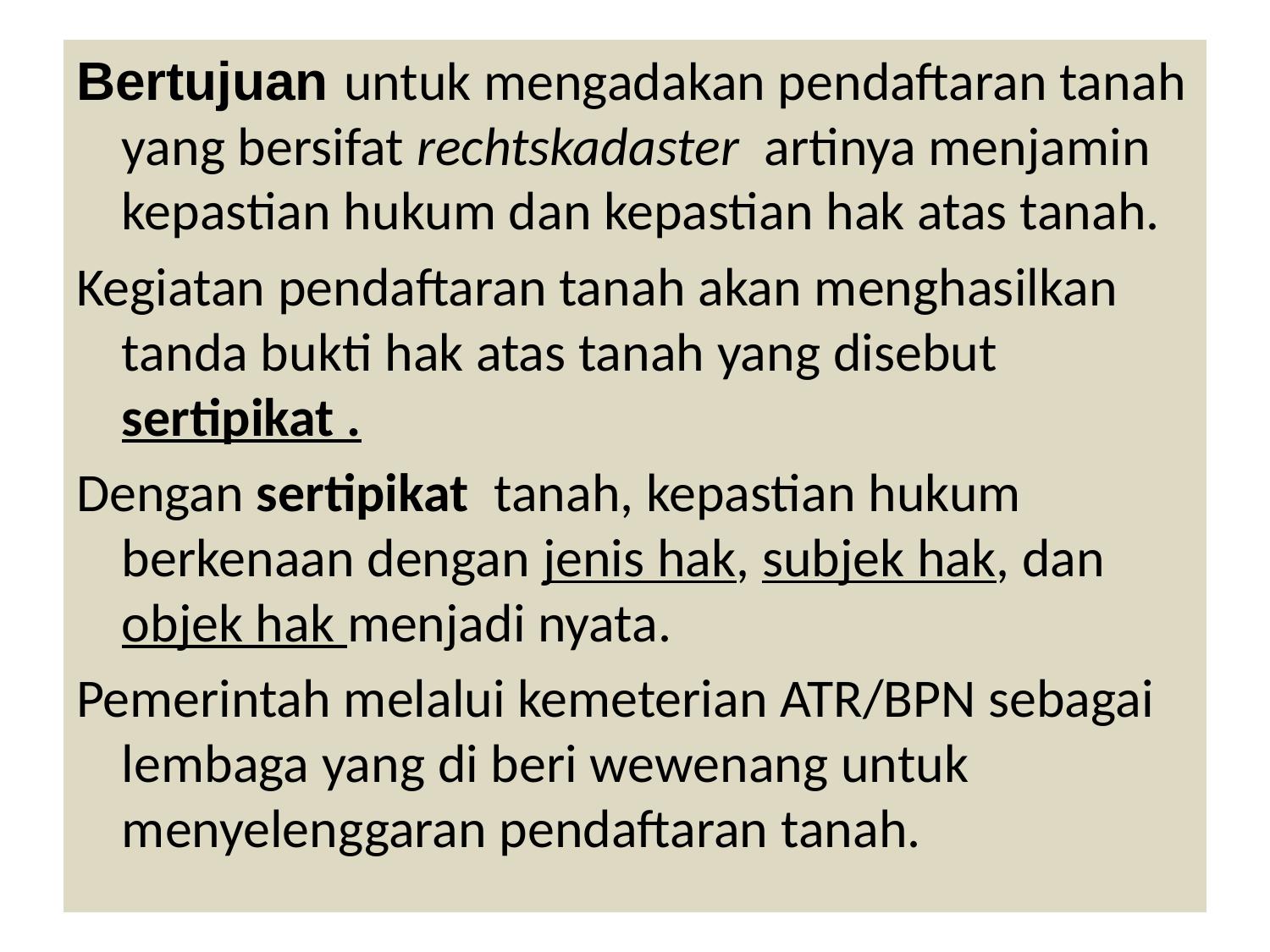

Bertujuan untuk mengadakan pendaftaran tanah yang bersifat rechtskadaster  artinya menjamin kepastian hukum dan kepastian hak atas tanah.
Kegiatan pendaftaran tanah akan menghasilkan tanda bukti hak atas tanah yang disebut sertipikat .
Dengan sertipikat  tanah, kepastian hukum berkenaan dengan jenis hak, subjek hak, dan objek hak menjadi nyata.
Pemerintah melalui kemeterian ATR/BPN sebagai  lembaga yang di beri wewenang untuk menyelenggaran pendaftaran tanah.